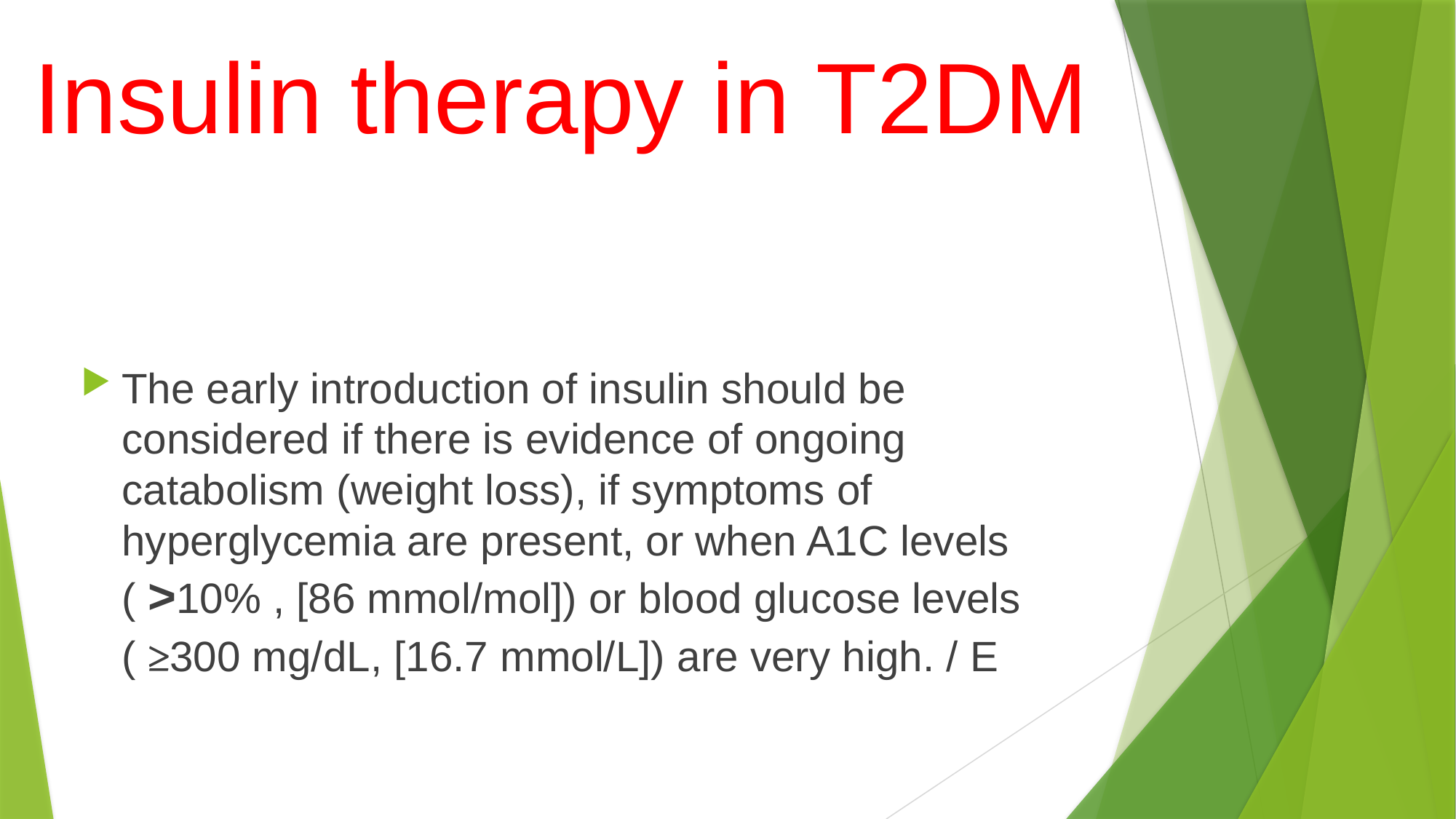

# Insulin therapy in T2DM
The early introduction of insulin should be considered if there is evidence of ongoing catabolism (weight loss), if symptoms of hyperglycemia are present, or when A1C levels ( >10% , [86 mmol/mol]) or blood glucose levels ( ≥300 mg/dL, [16.7 mmol/L]) are very high. / E